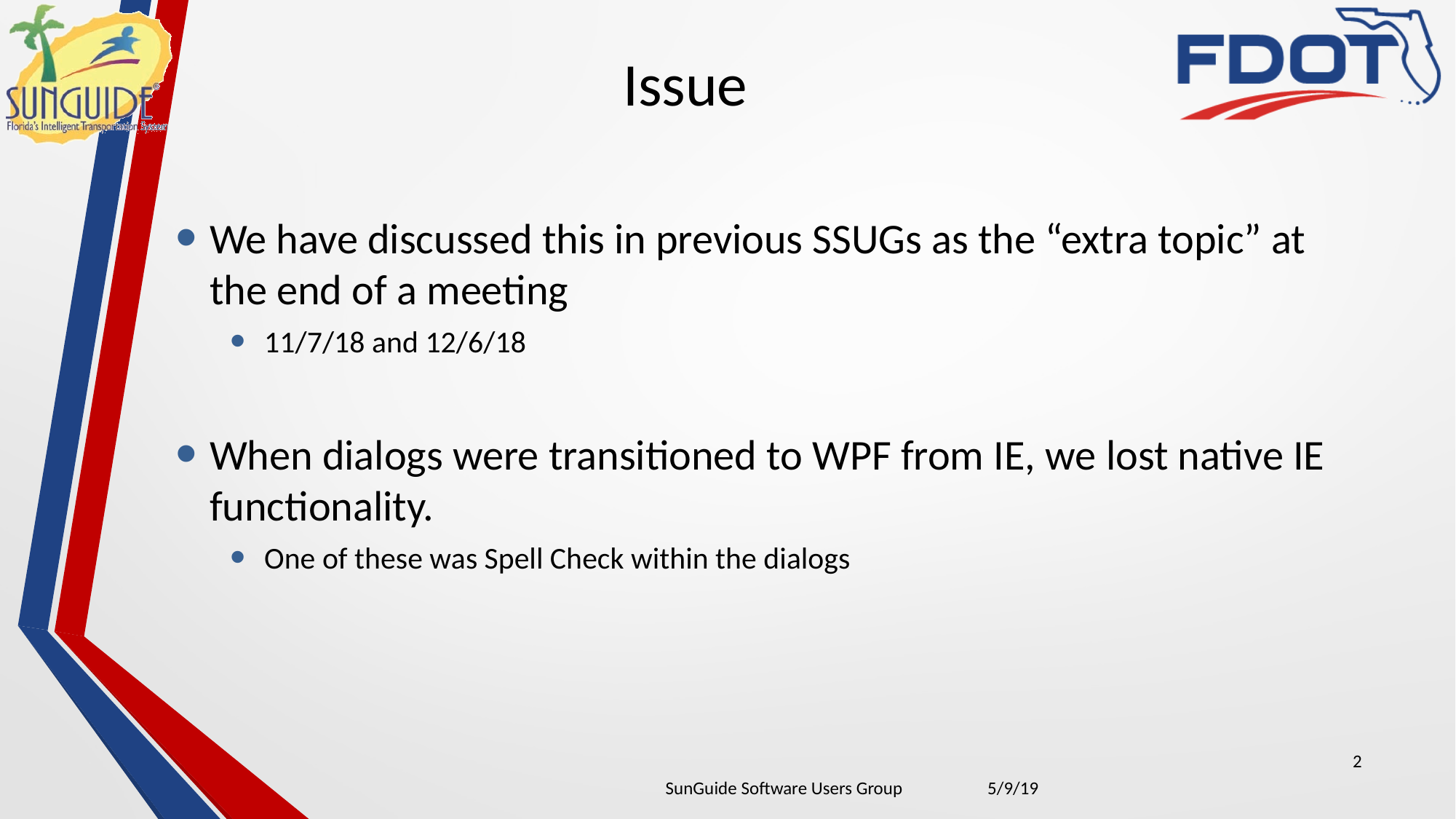

# Issue
We have discussed this in previous SSUGs as the “extra topic” at the end of a meeting
11/7/18 and 12/6/18

When dialogs were transitioned to WPF from IE, we lost native IE functionality.
One of these was Spell Check within the dialogs

2
| SunGuide Software Users Group | 5/9/19 |
| --- | --- |